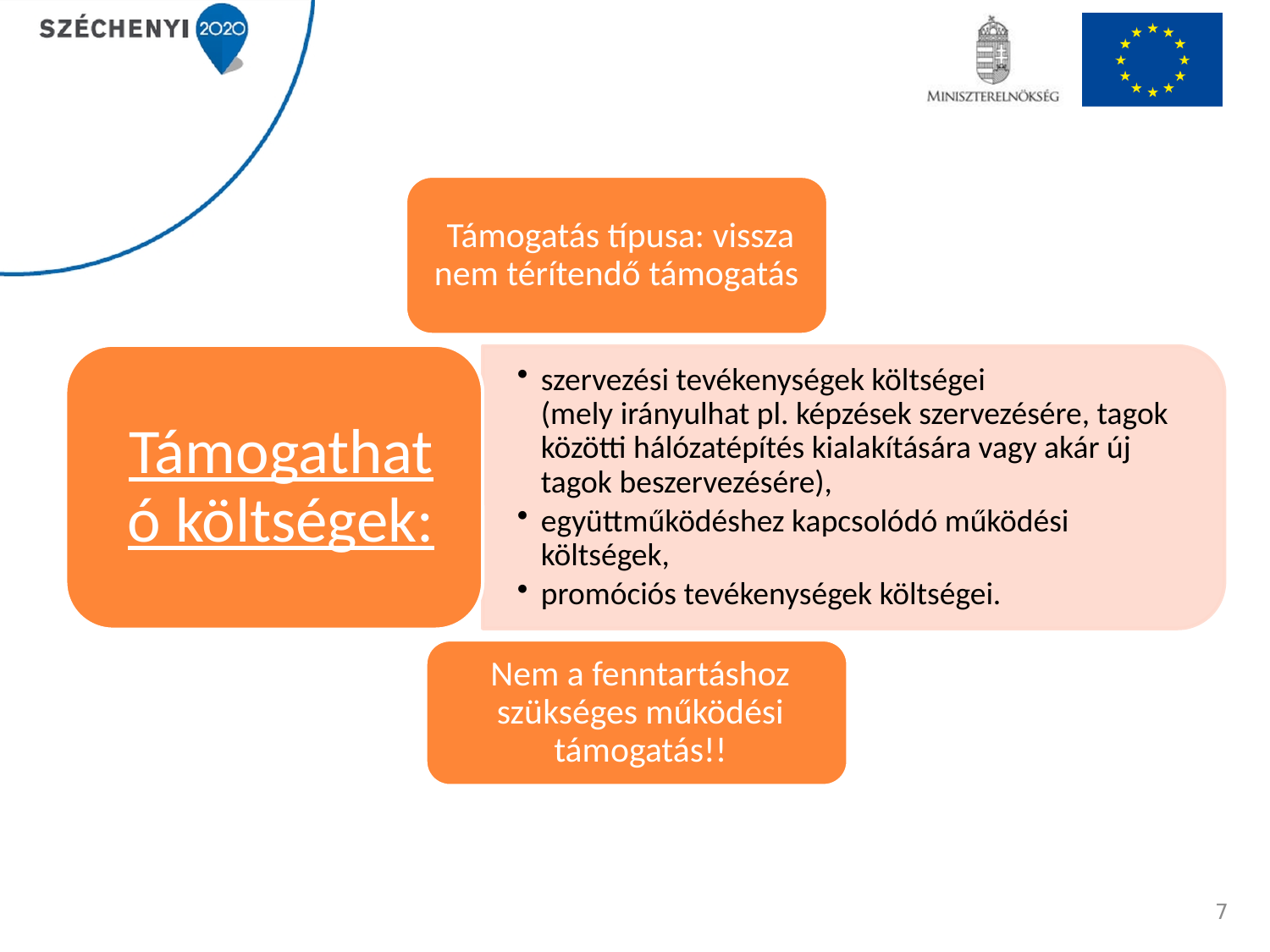

#
Támogatás típusa: vissza nem térítendő támogatás
szervezési tevékenységek költségei                  (mely irányulhat pl. képzések szervezésére, tagok közötti hálózatépítés kialakítására vagy akár új tagok beszervezésére),
együttműködéshez kapcsolódó működési költségek,
promóciós tevékenységek költségei.
Támogatható költségek:
Nem a fenntartáshoz szükséges működési támogatás!!
7